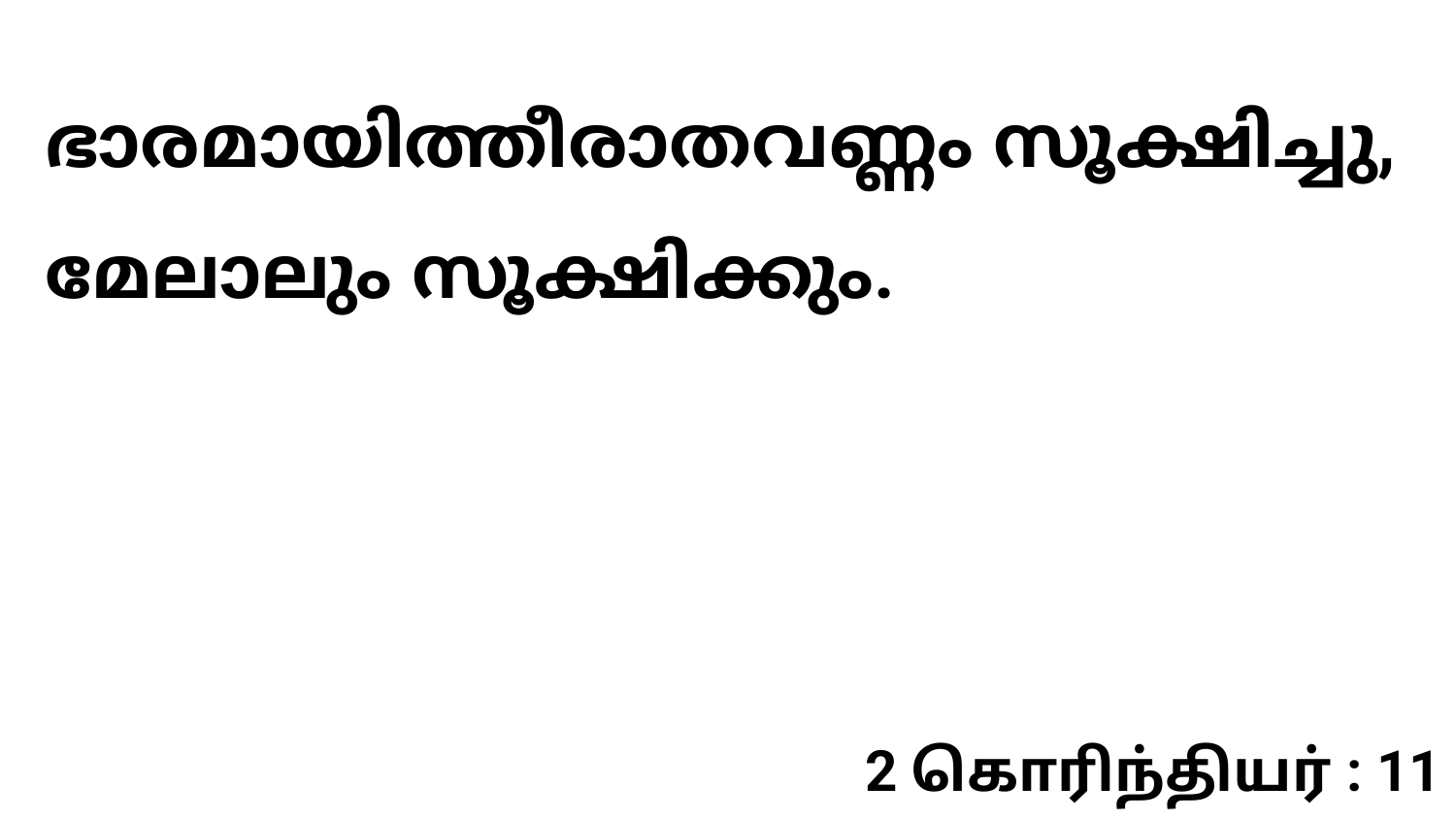

ഭാരമായിത്തീരാതവണ്ണം സൂക്ഷിച്ചു, മേലാലും സൂക്ഷിക്കും.
2 கொரிந்தியர் : 11